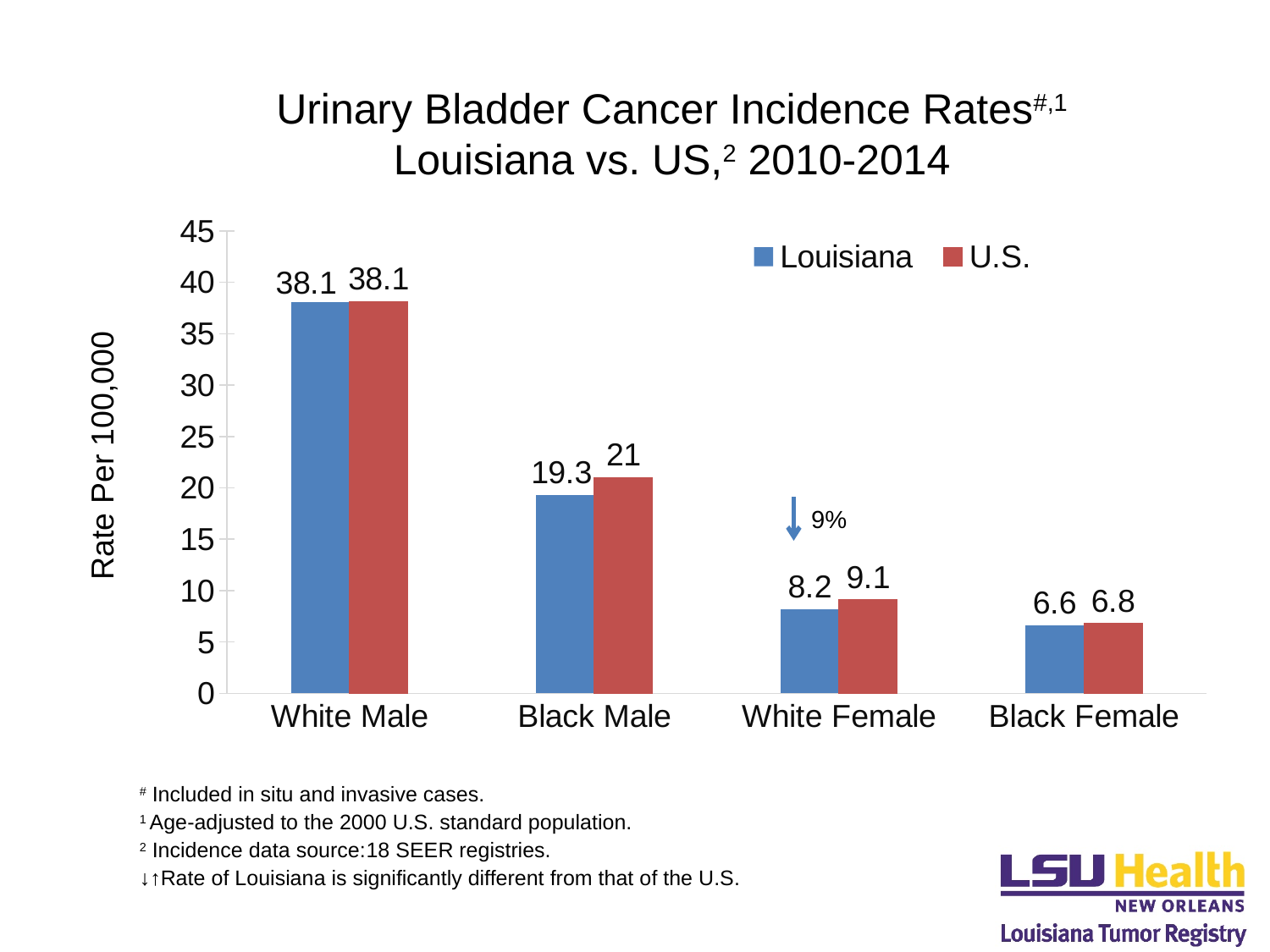

# Urinary Bladder Cancer Incidence Rates#,1 Louisiana vs. US,2 2010-2014

### Chart

| Category | Louisiana | U.S. |
|---|---|---|
| White Male | 38.1 | 38.1 |
| Black Male | 19.3 | 21.0 |
| White Female | 8.200000000000001 | 9.1 |
| Black Female | 6.6 | 6.8 |
Rate Per 100,000
9%
# Included in situ and invasive cases.
1 Age-adjusted to the 2000 U.S. standard population.
2 Incidence data source:18 SEER registries.
↓↑Rate of Louisiana is significantly different from that of the U.S.